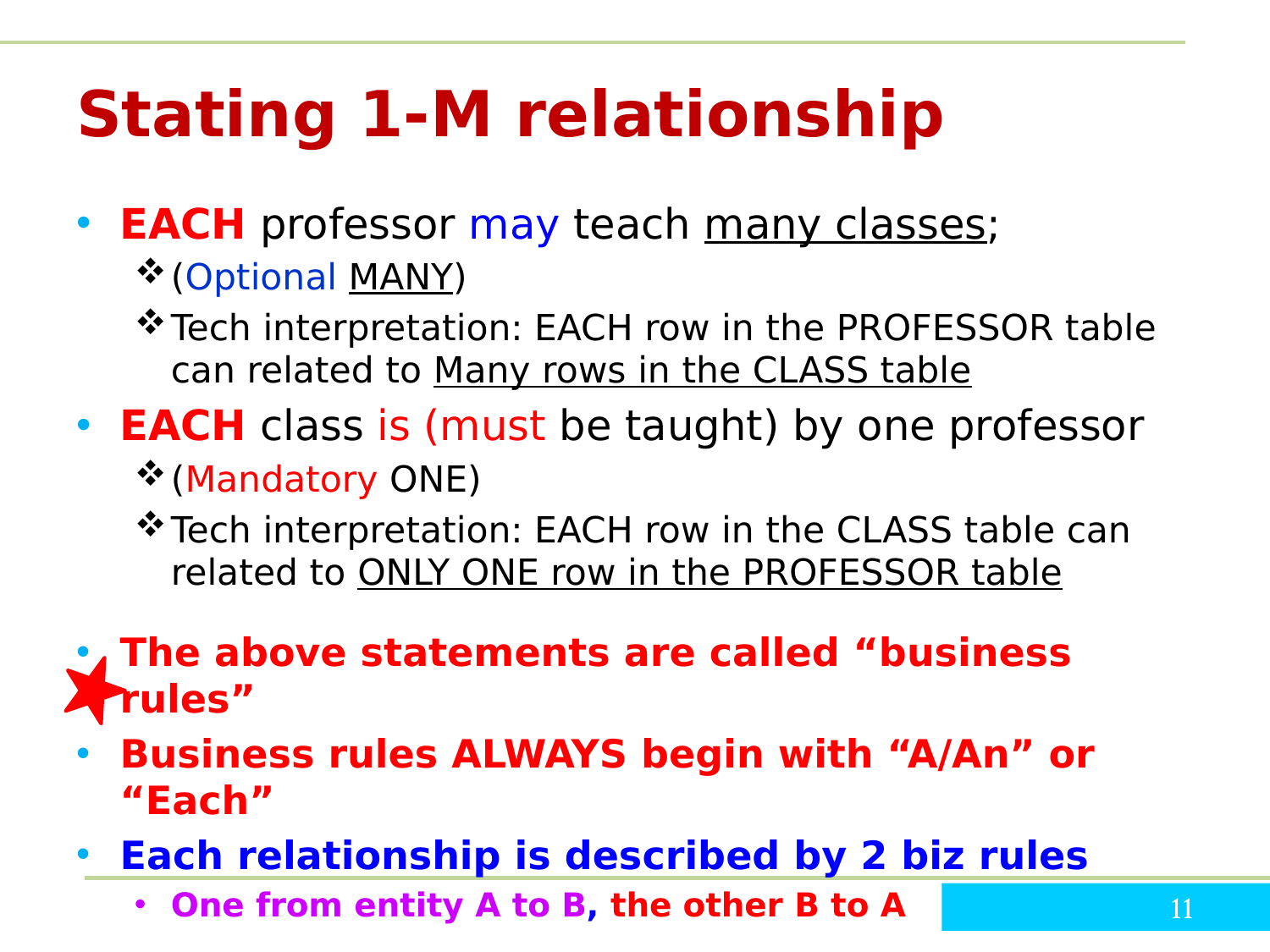

# Stating 1-M relationship
EACH professor may teach many classes;
(Optional MANY)
Tech interpretation: EACH row in the PROFESSOR table can related to Many rows in the CLASS table
EACH class is (must be taught) by one professor
(Mandatory ONE)
Tech interpretation: EACH row in the CLASS table can related to ONLY ONE row in the PROFESSOR table

The above statements are called “business rules”
Business rules ALWAYS begin with “A/An” or “Each”
Each relationship is described by 2 biz rules
One from entity A to B, the other B to A

11